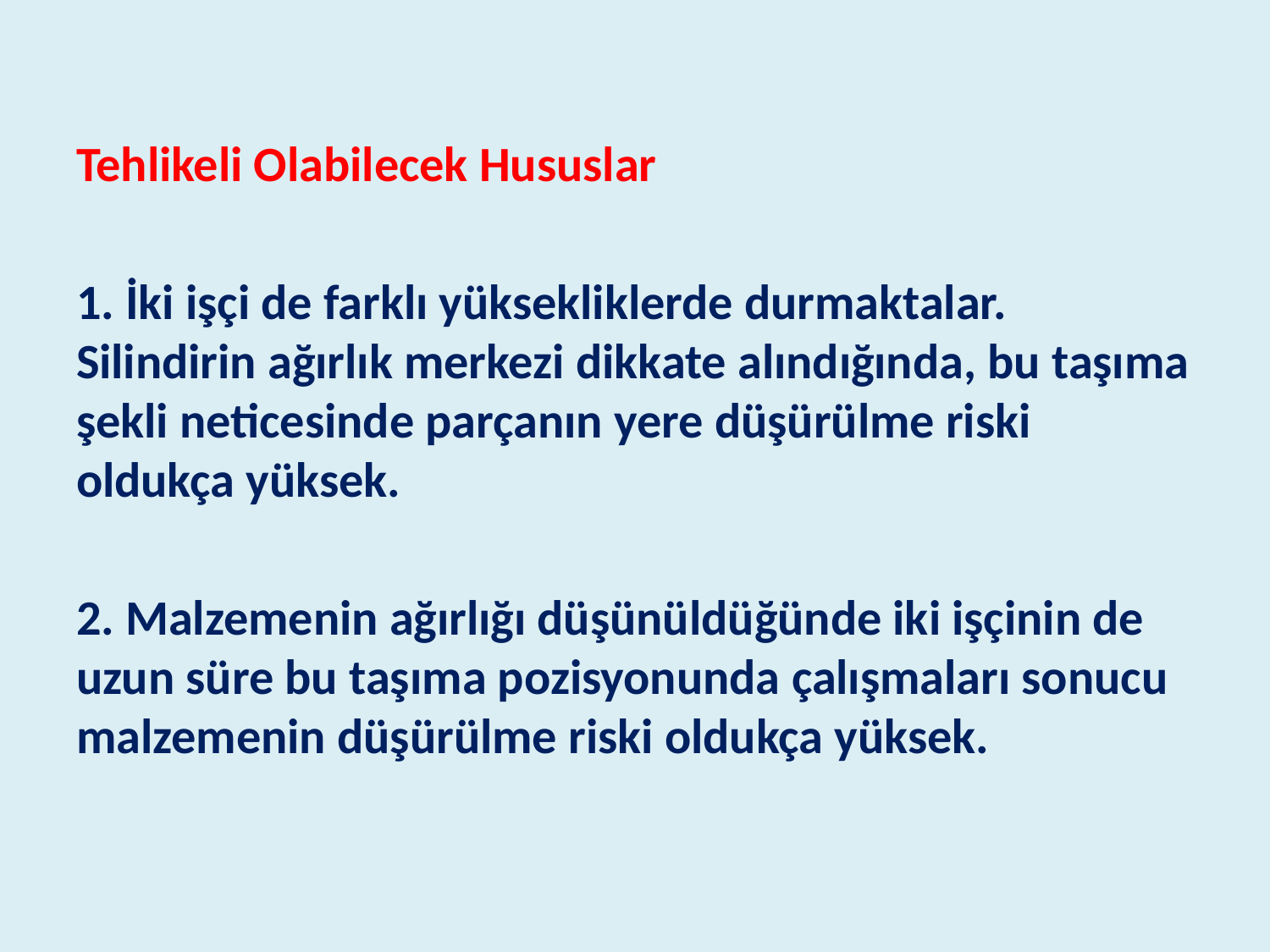

Tehlikeli Olabilecek Hususlar

1. İki işçi de farklı yüksekliklerde durmaktalar. Silindirin ağırlık merkezi dikkate alındığında, bu taşıma şekli neticesinde parçanın yere düşürülme riski oldukça yüksek.

2. Malzemenin ağırlığı düşünüldüğünde iki işçinin de uzun süre bu taşıma pozisyonunda çalışmaları sonucu malzemenin düşürülme riski oldukça yüksek.